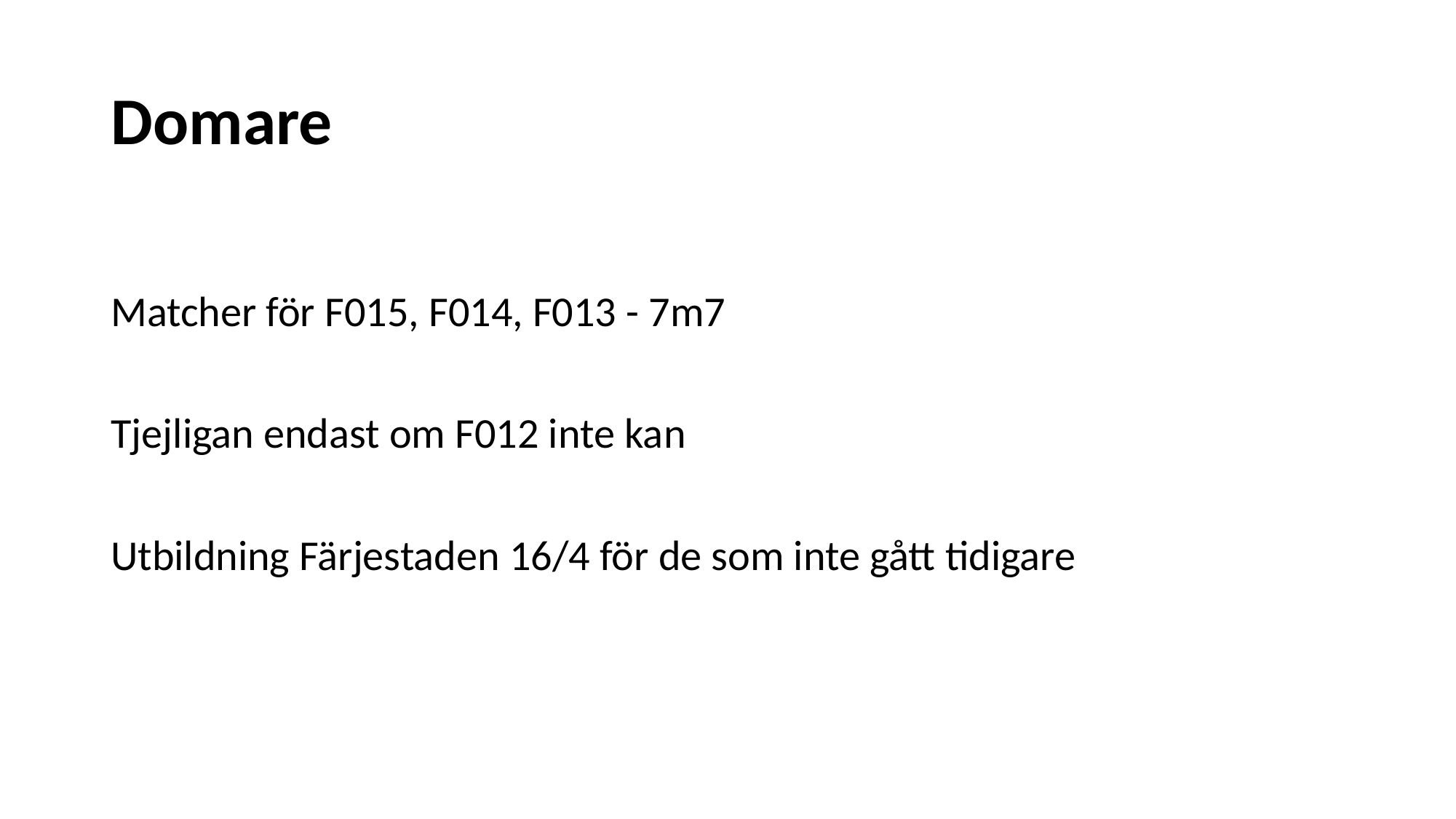

# Domare

Matcher för F015, F014, F013 - 7m7

Tjejligan endast om F012 inte kan

Utbildning Färjestaden 16/4 för de som inte gått tidigare